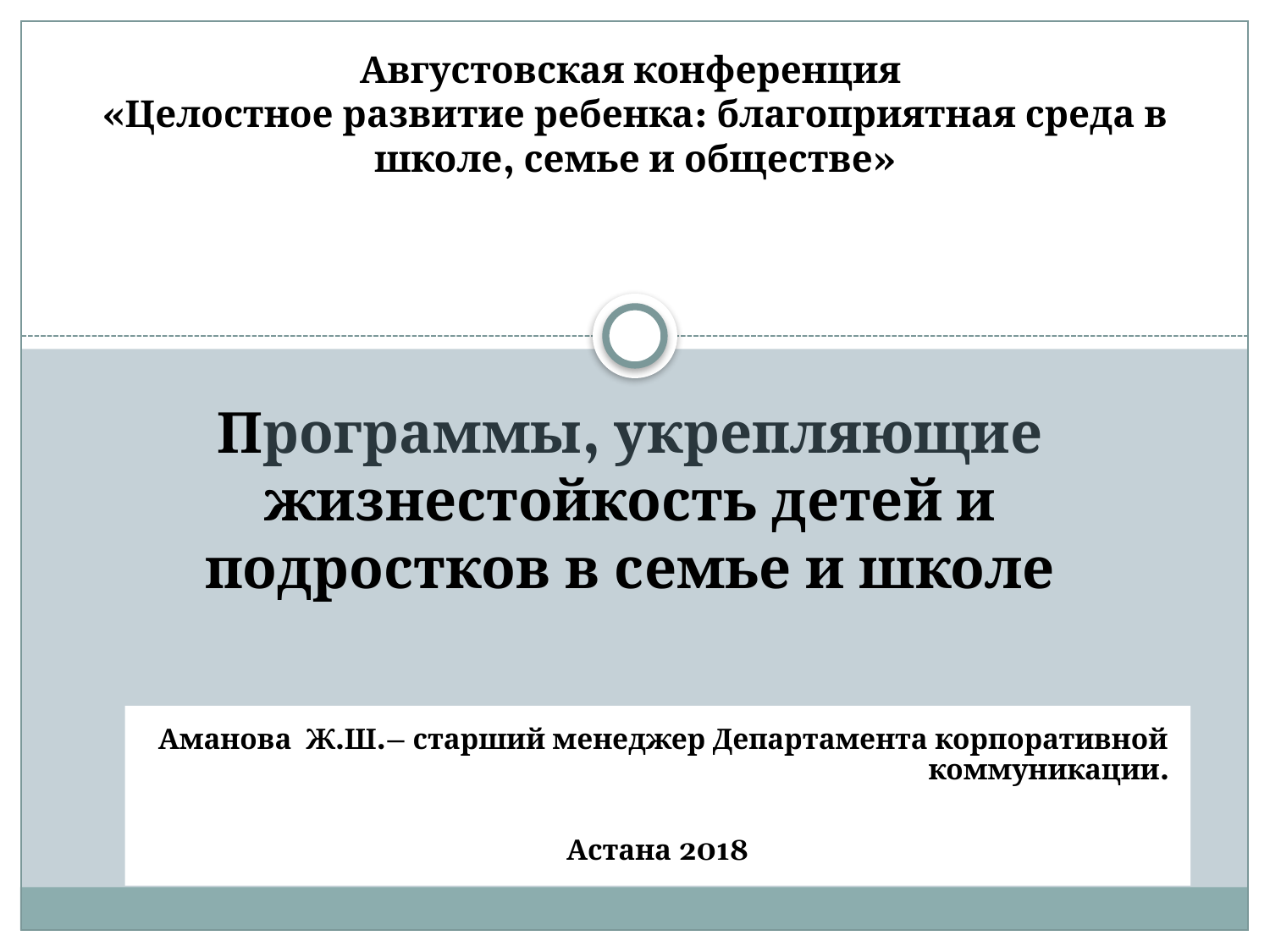

Августовская конференция
«Целостное развитие ребенка: благоприятная среда в школе, семье и обществе»
# Программы, укрепляющие жизнестойкость детей и подростков в семье и школе
Аманова  Ж.Ш.– старший менеджер Департамента корпоративной коммуникации.

Астана 2018